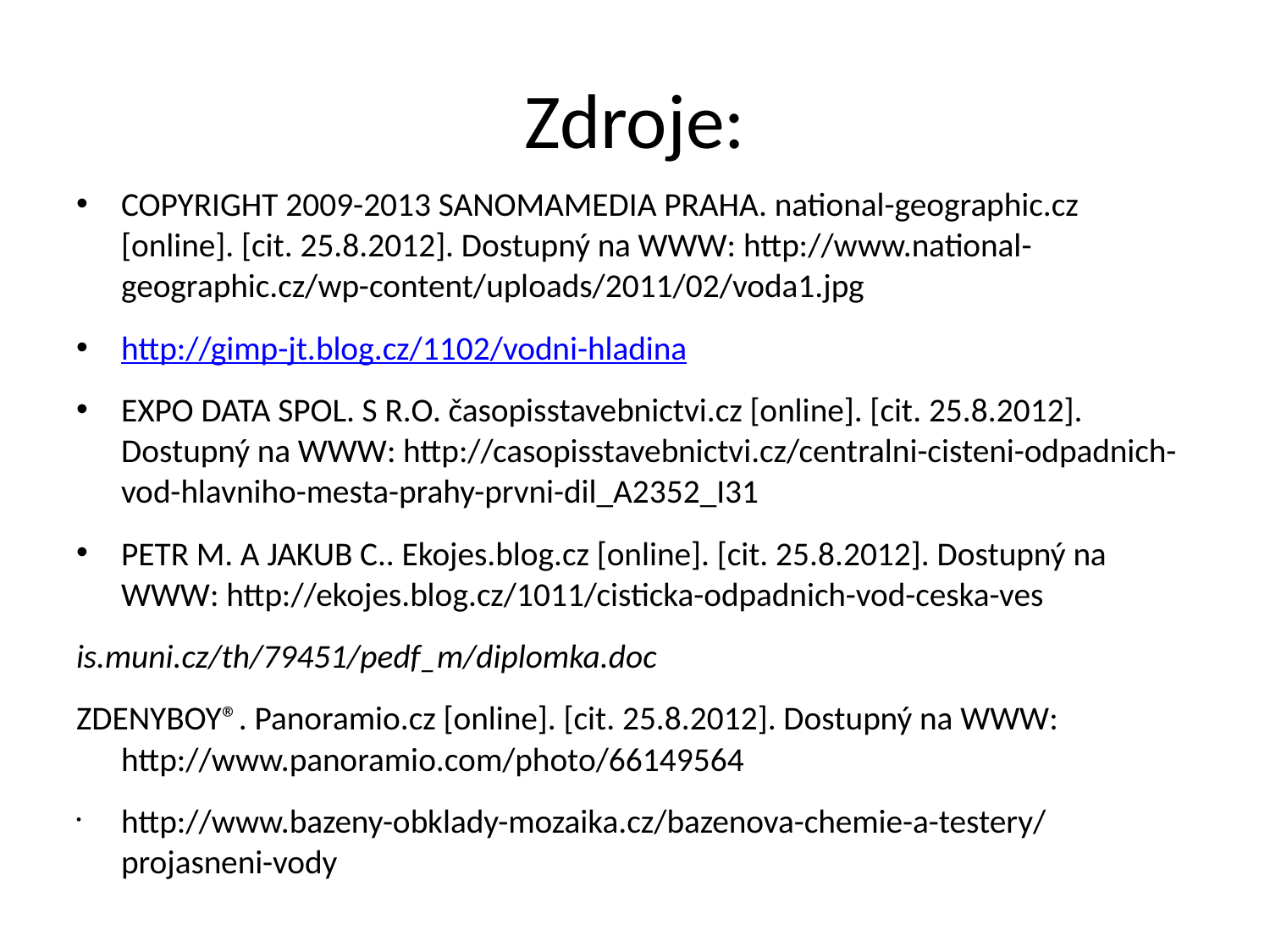

# Zdroje:
COPYRIGHT 2009-2013 SANOMAMEDIA PRAHA. national-geographic.cz [online]. [cit. 25.8.2012]. Dostupný na WWW: http://www.national-geographic.cz/wp-content/uploads/2011/02/voda1.jpg
http://gimp-jt.blog.cz/1102/vodni-hladina
EXPO DATA SPOL. S R.O. časopisstavebnictvi.cz [online]. [cit. 25.8.2012]. Dostupný na WWW: http://casopisstavebnictvi.cz/centralni-cisteni-odpadnich-vod-hlavniho-mesta-prahy-prvni-dil_A2352_I31
PETR M. A JAKUB C.. Ekojes.blog.cz [online]. [cit. 25.8.2012]. Dostupný na WWW: http://ekojes.blog.cz/1011/cisticka-odpadnich-vod-ceska-ves
is.muni.cz/th/79451/pedf_m/diplomka.doc
ZDENYBOY®. Panoramio.cz [online]. [cit. 25.8.2012]. Dostupný na WWW: http://www.panoramio.com/photo/66149564
http://www.bazeny-obklady-mozaika.cz/bazenova-chemie-a-testery/projasneni-vody